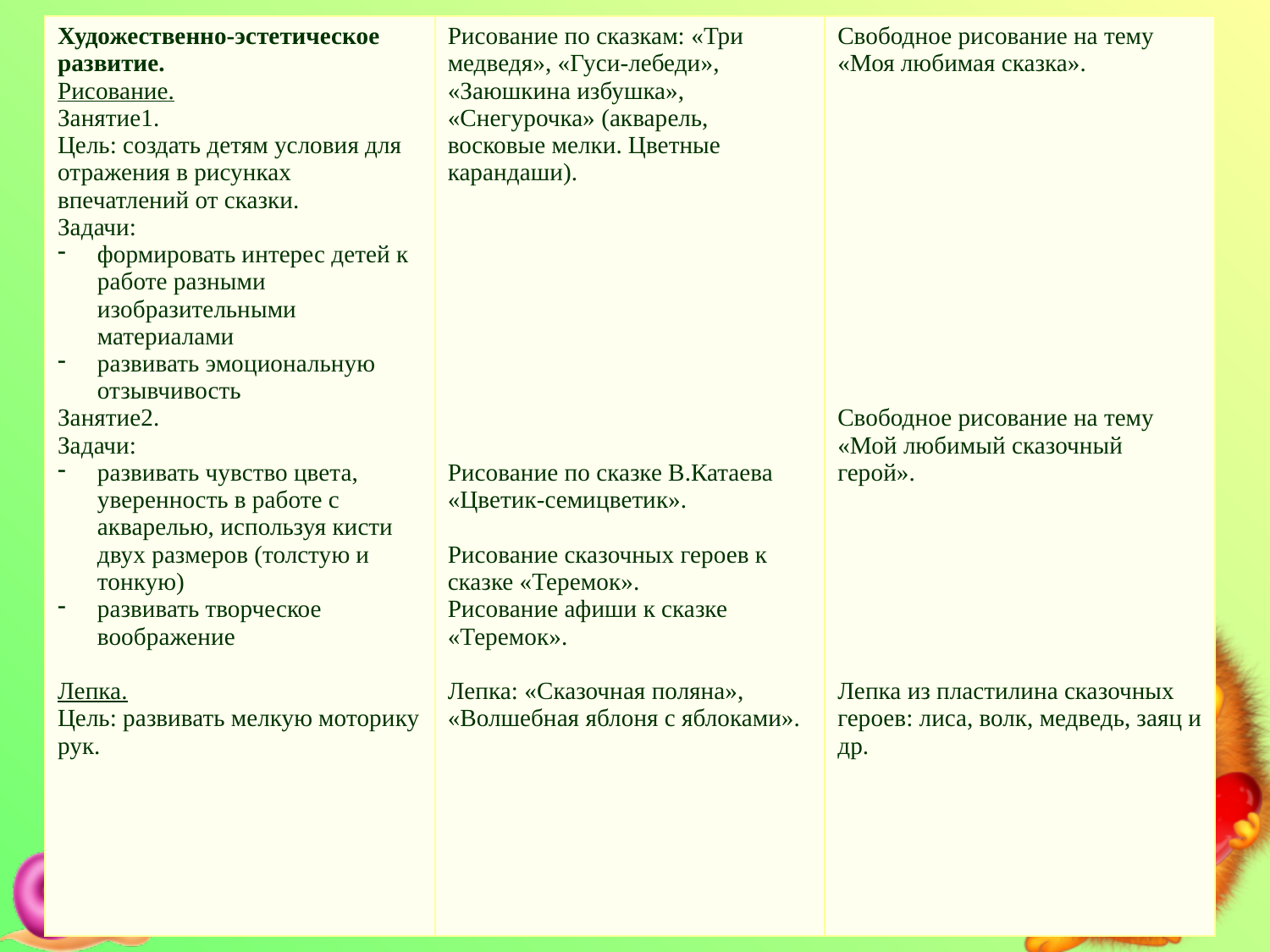

| Художественно-эстетическое развитие. Рисование. Занятие1. Цель: создать детям условия для отражения в рисунках впечатлений от сказки. Задачи: формировать интерес детей к работе разными изобразительными материалами развивать эмоциональную отзывчивость Занятие2. Задачи: развивать чувство цвета, уверенность в работе с акварелью, используя кисти двух размеров (толстую и тонкую) развивать творческое воображение Лепка. Цель: развивать мелкую моторику рук. | Рисование по сказкам: «Три медведя», «Гуси-лебеди», «Заюшкина избушка», «Снегурочка» (акварель, восковые мелки. Цветные карандаши). Рисование по сказке В.Катаева «Цветик-семицветик». Рисование сказочных героев к сказке «Теремок». Рисование афиши к сказке «Теремок». Лепка: «Сказочная поляна», «Волшебная яблоня с яблоками». | Свободное рисование на тему «Моя любимая сказка». Свободное рисование на тему «Мой любимый сказочный герой». Лепка из пластилина сказочных героев: лиса, волк, медведь, заяц и др. |
| --- | --- | --- |
#